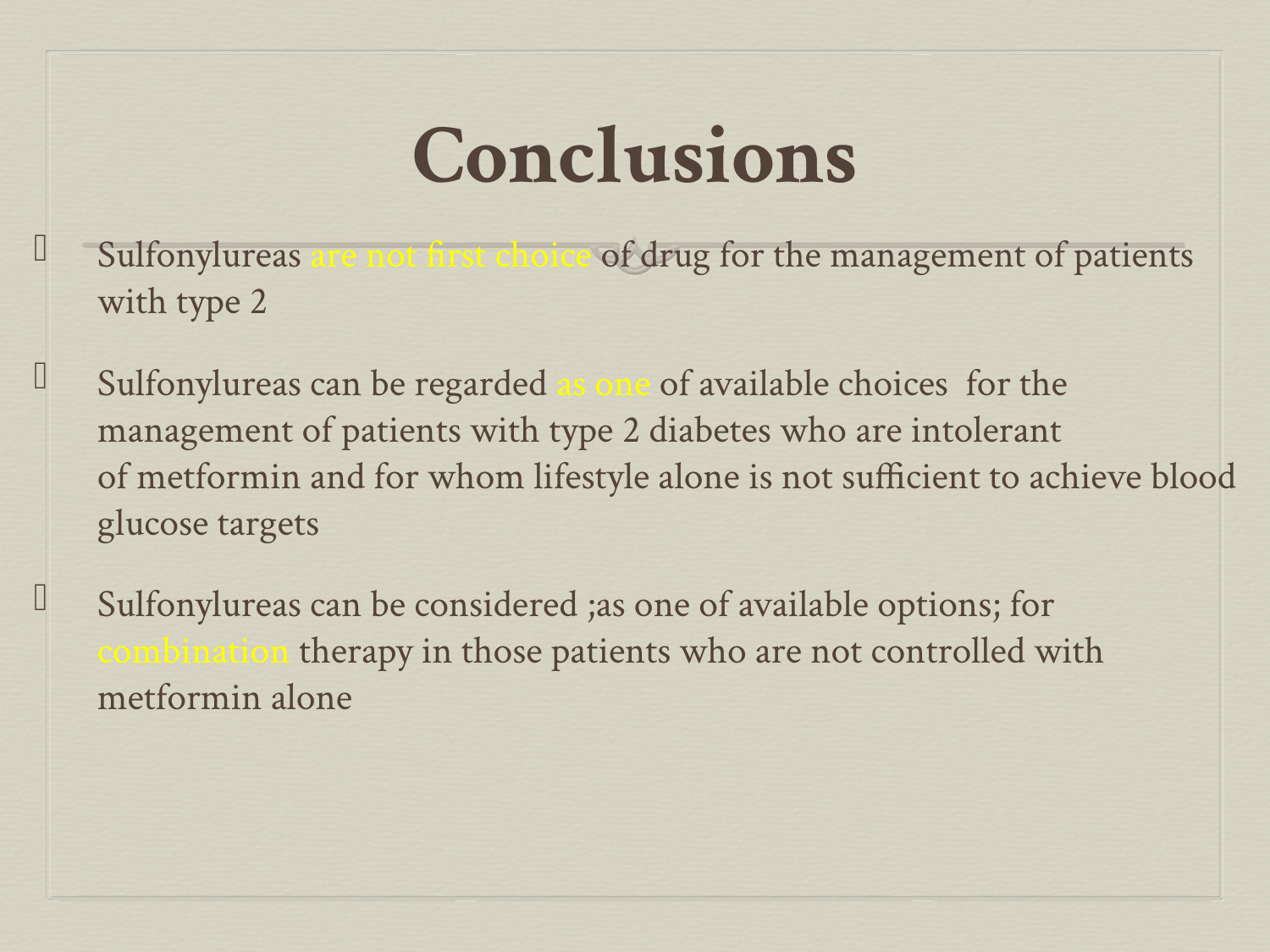

# Conclusions
Sulfonylureas are not first choice of drug for the management of patients with type 2
Sulfonylureas can be regarded as one of available choices  for the management of patients with type 2 diabetes who are intolerant of metformin and for whom lifestyle alone is not sufficient to achieve blood glucose targets
Sulfonylureas can be considered ;as one of available options; for combination therapy in those patients who are not controlled with metformin alone